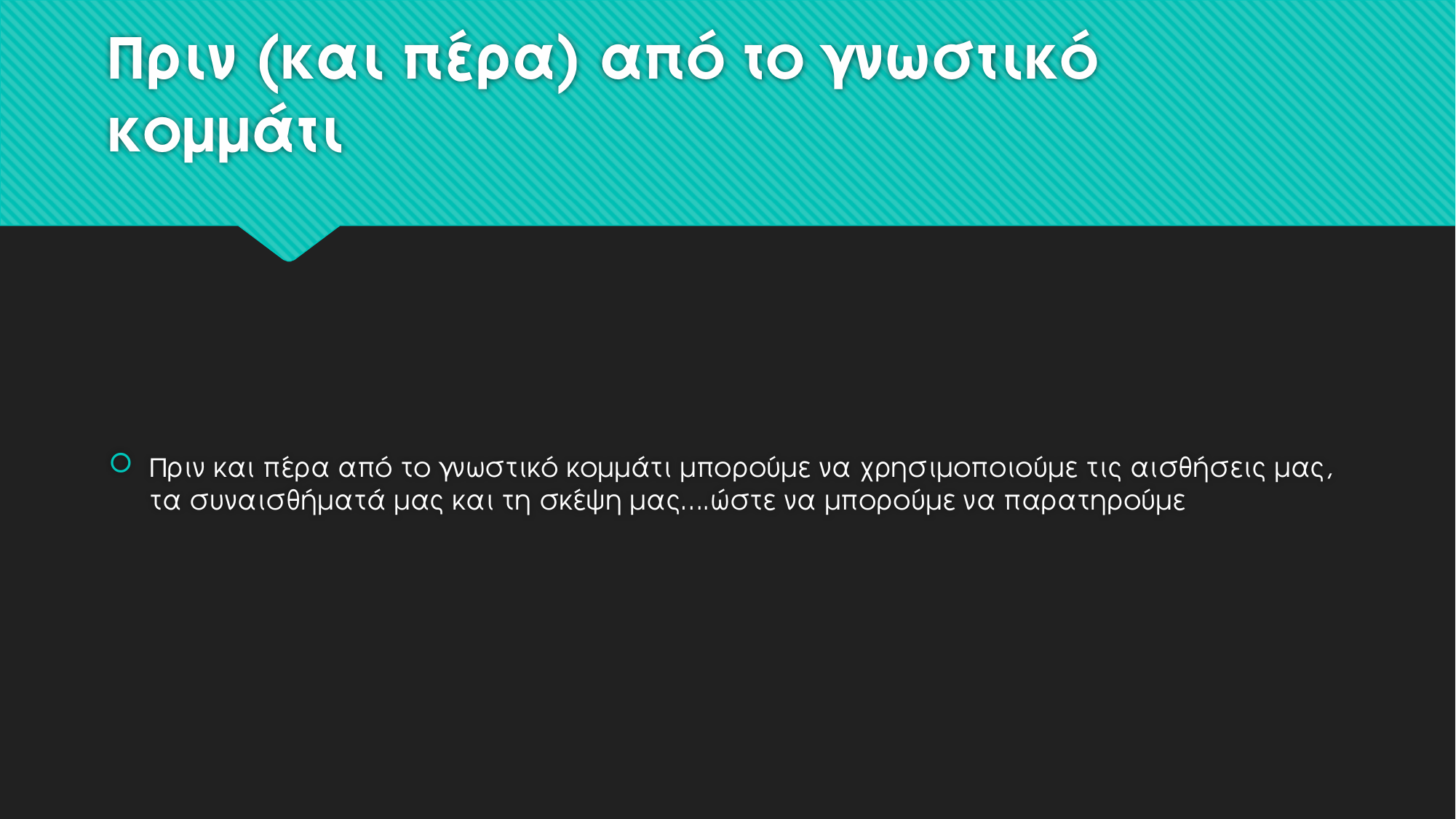

# Πριν (και πέρα) από το γνωστικό κομμάτι
Πριν και πέρα από το γνωστικό κομμάτι μπορούμε να χρησιμοποιούμε τις αισθήσεις μας, τα συναισθήματά μας και τη σκέψη μας….ώστε να μπορούμε να παρατηρούμε